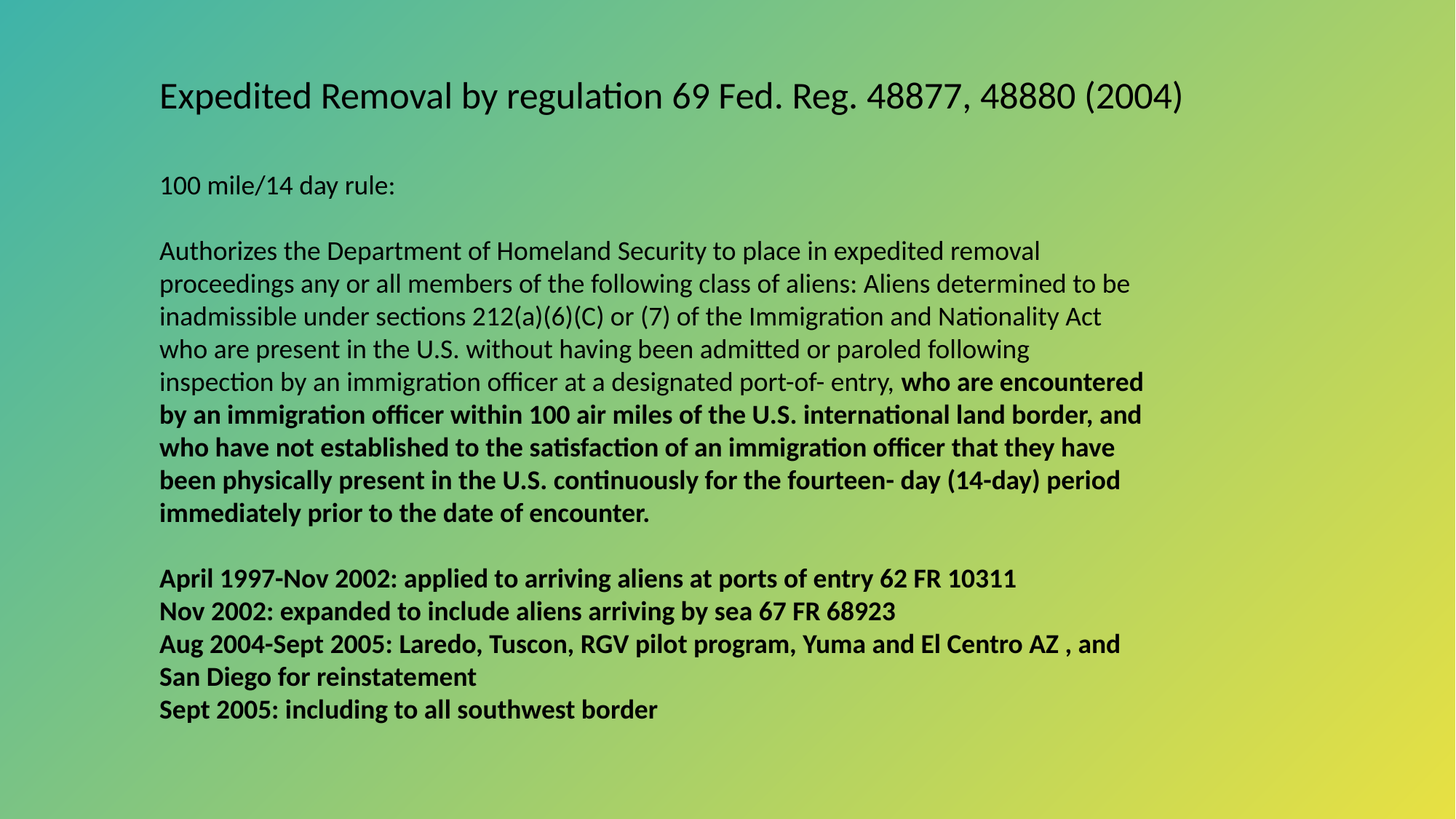

Expedited Removal by regulation 69 Fed. Reg. 48877, 48880 (2004)
100 mile/14 day rule:

Authorizes the Department of Homeland Security to place in expedited removal proceedings any or all members of the following class of aliens: Aliens determined to be inadmissible under sections 212(a)(6)(C) or (7) of the Immigration and Nationality Act who are present in the U.S. without having been admitted or paroled following inspection by an immigration officer at a designated port-of- entry, who are encountered by an immigration officer within 100 air miles of the U.S. international land border, and who have not established to the satisfaction of an immigration officer that they have been physically present in the U.S. continuously for the fourteen- day (14-day) period immediately prior to the date of encounter.

April 1997-Nov 2002: applied to arriving aliens at ports of entry 62 FR 10311
Nov 2002: expanded to include aliens arriving by sea 67 FR 68923
Aug 2004-Sept 2005: Laredo, Tuscon, RGV pilot program, Yuma and El Centro AZ , and San Diego for reinstatement
Sept 2005: including to all southwest border